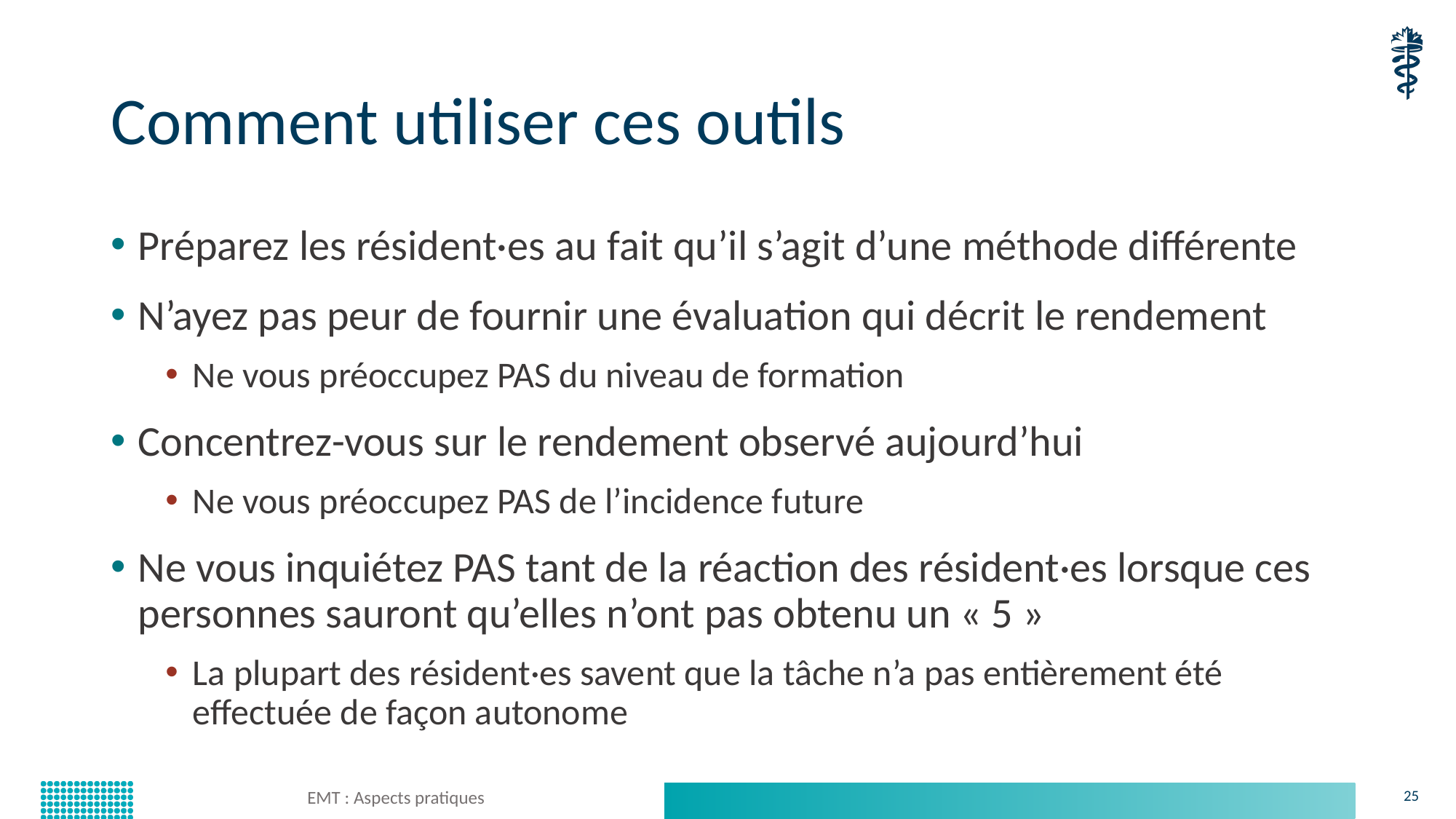

# Comment utiliser ces outils
Préparez les résident·es au fait qu’il s’agit d’une méthode différente
N’ayez pas peur de fournir une évaluation qui décrit le rendement
Ne vous préoccupez PAS du niveau de formation
Concentrez-vous sur le rendement observé aujourd’hui
Ne vous préoccupez PAS de l’incidence future
Ne vous inquiétez PAS tant de la réaction des résident·es lorsque ces personnes sauront qu’elles n’ont pas obtenu un « 5 »
La plupart des résident·es savent que la tâche n’a pas entièrement été effectuée de façon autonome
EMT : Aspects pratiques
25